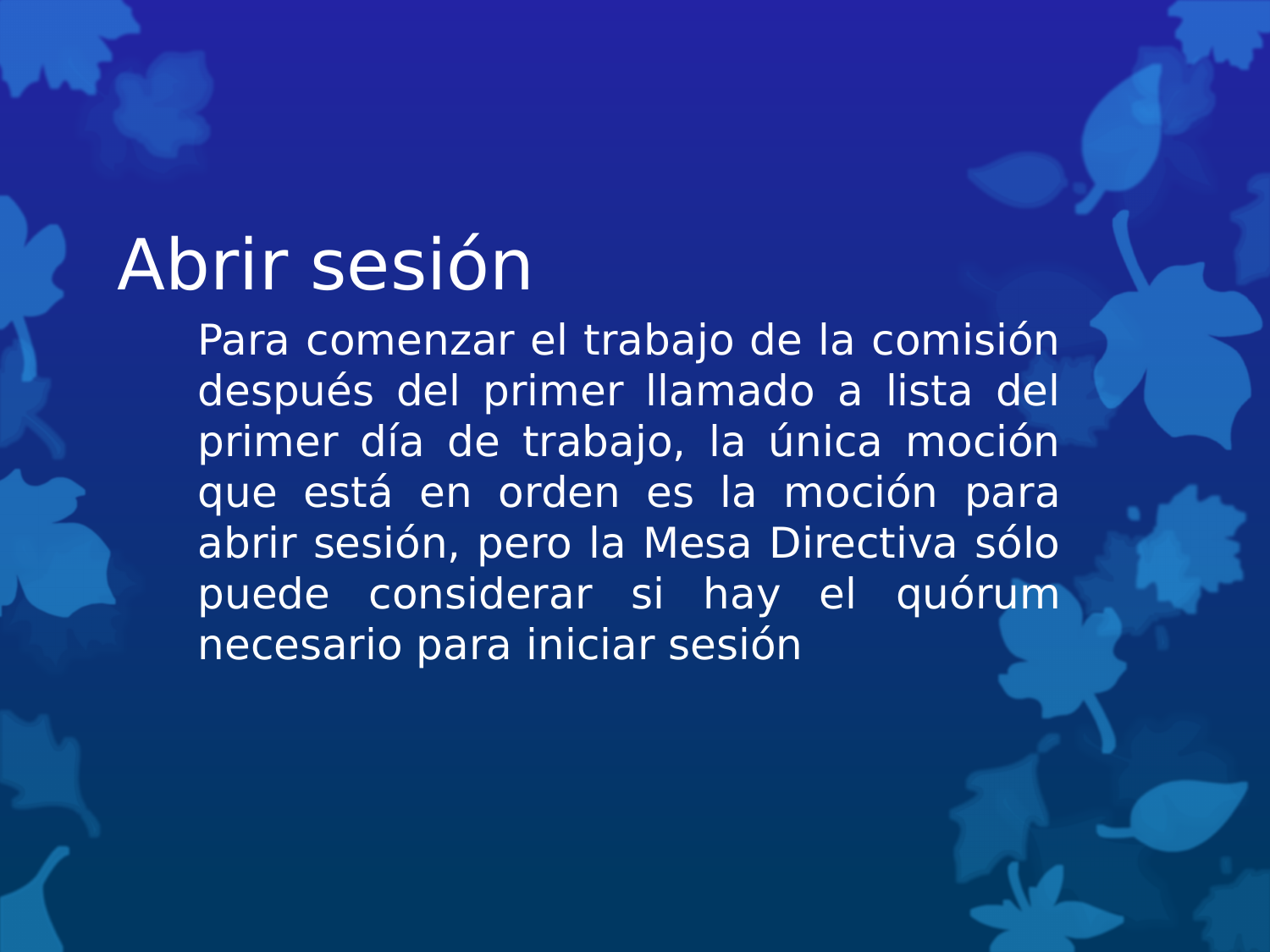

# Abrir sesión
Para comenzar el trabajo de la comisión después del primer llamado a lista del primer día de trabajo, la única moción que está en orden es la moción para abrir sesión, pero la Mesa Directiva sólo puede considerar si hay el quórum necesario para iniciar sesión